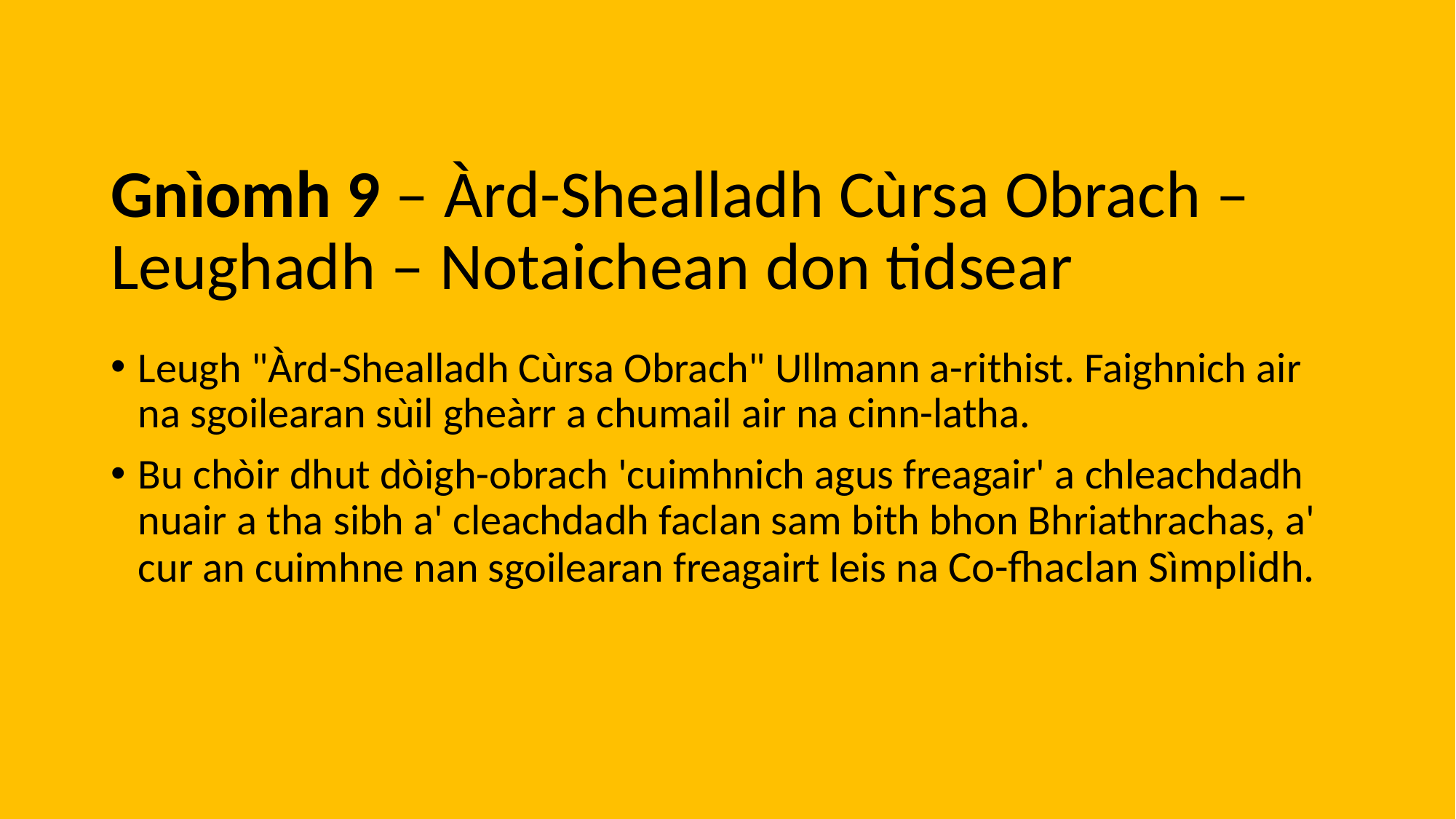

# Gnìomh 9 – Àrd-Shealladh Cùrsa Obrach – Leughadh – Notaichean don tidsear​
Leugh "Àrd-Shealladh Cùrsa Obrach" Ullmann a-rithist. Faighnich air na sgoilearan sùil gheàrr a chumail air na cinn-latha.
Bu chòir dhut dòigh-obrach 'cuimhnich agus freagair' a chleachdadh nuair a tha sibh a' cleachdadh faclan sam bith bhon Bhriathrachas, a' cur an cuimhne nan sgoilearan freagairt leis na Co-fhaclan Sìmplidh.